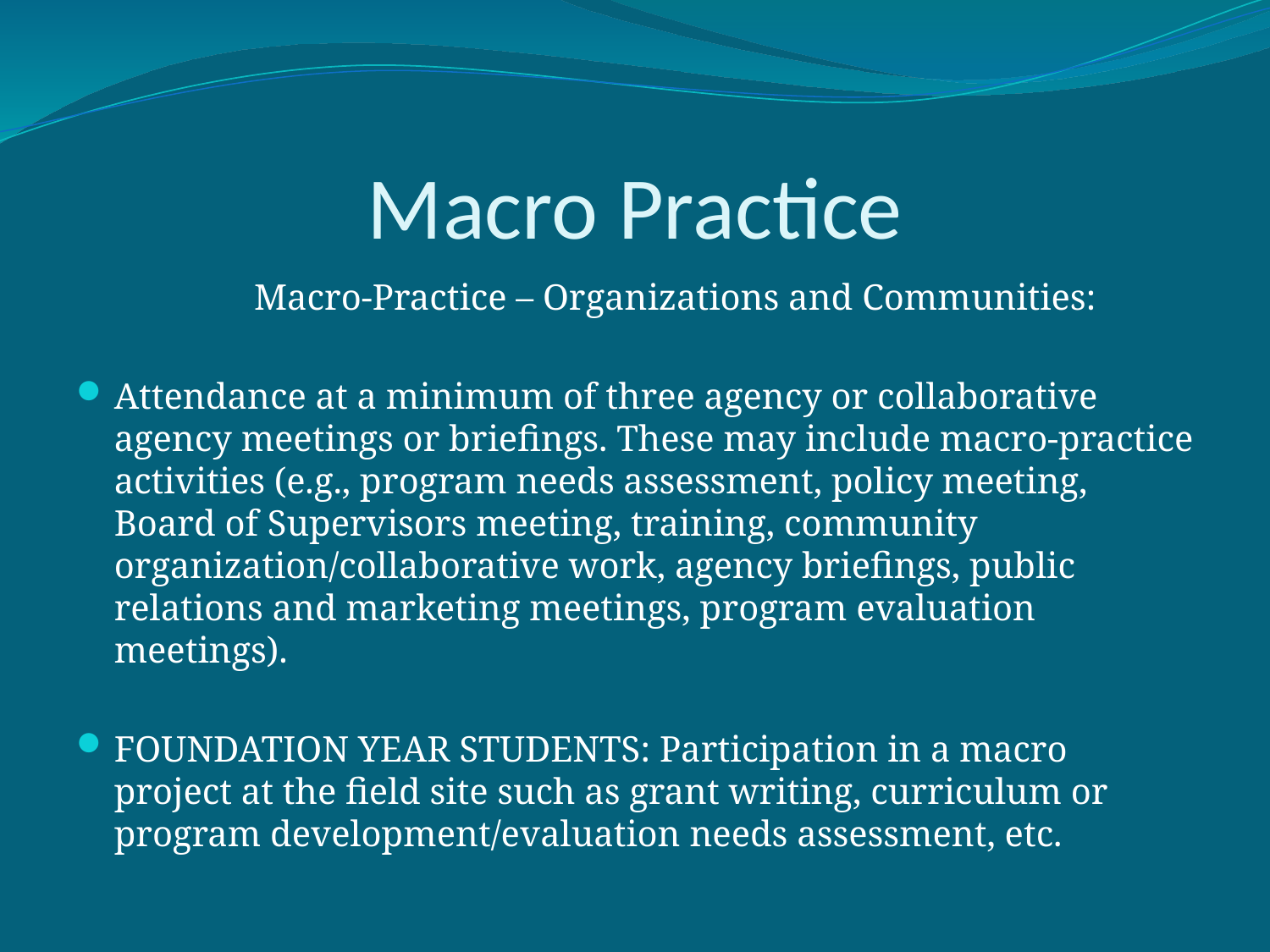

# Macro Practice
	Macro-Practice – Organizations and Communities:

Attendance at a minimum of three agency or collaborative agency meetings or briefings. These may include macro-practice activities (e.g., program needs assessment, policy meeting, Board of Supervisors meeting, training, community organization/collaborative work, agency briefings, public relations and marketing meetings, program evaluation meetings).

FOUNDATION YEAR STUDENTS: Participation in a macro project at the field site such as grant writing, curriculum or program development/evaluation needs assessment, etc.